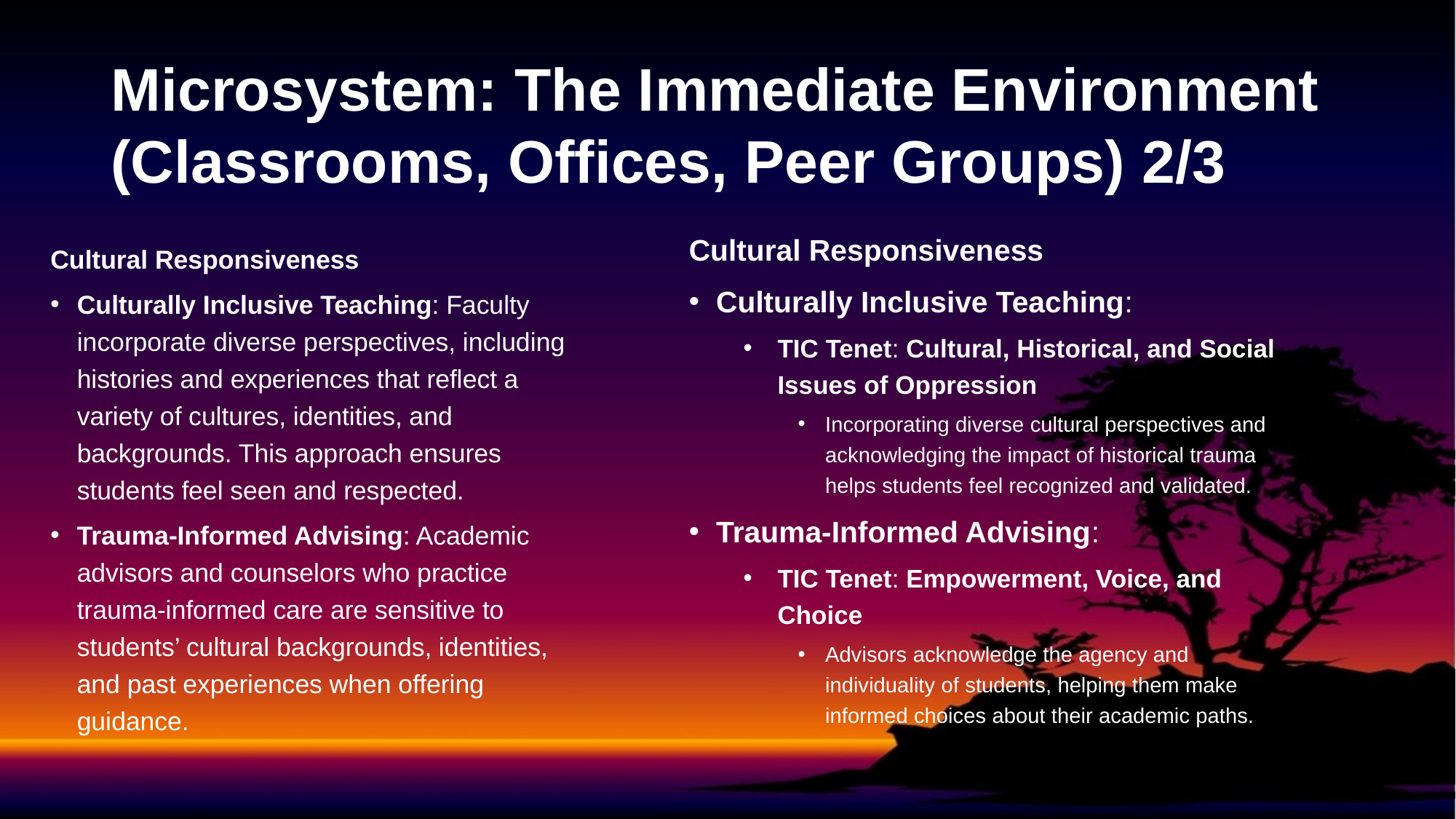

# Microsystem: The Immediate Environment (Classrooms, Offices, Peer Groups) 2/3
Cultural Responsiveness
Culturally Inclusive Teaching:
TIC Tenet: Cultural, Historical, and Social Issues of Oppression
Incorporating diverse cultural perspectives and acknowledging the impact of historical trauma helps students feel recognized and validated.
Trauma-Informed Advising:
TIC Tenet: Empowerment, Voice, and Choice
Advisors acknowledge the agency and individuality of students, helping them make informed choices about their academic paths.

Cultural Responsiveness
Culturally Inclusive Teaching: Faculty incorporate diverse perspectives, including histories and experiences that reflect a variety of cultures, identities, and backgrounds. This approach ensures students feel seen and respected.
Trauma-Informed Advising: Academic advisors and counselors who practice trauma-informed care are sensitive to students’ cultural backgrounds, identities, and past experiences when offering guidance.